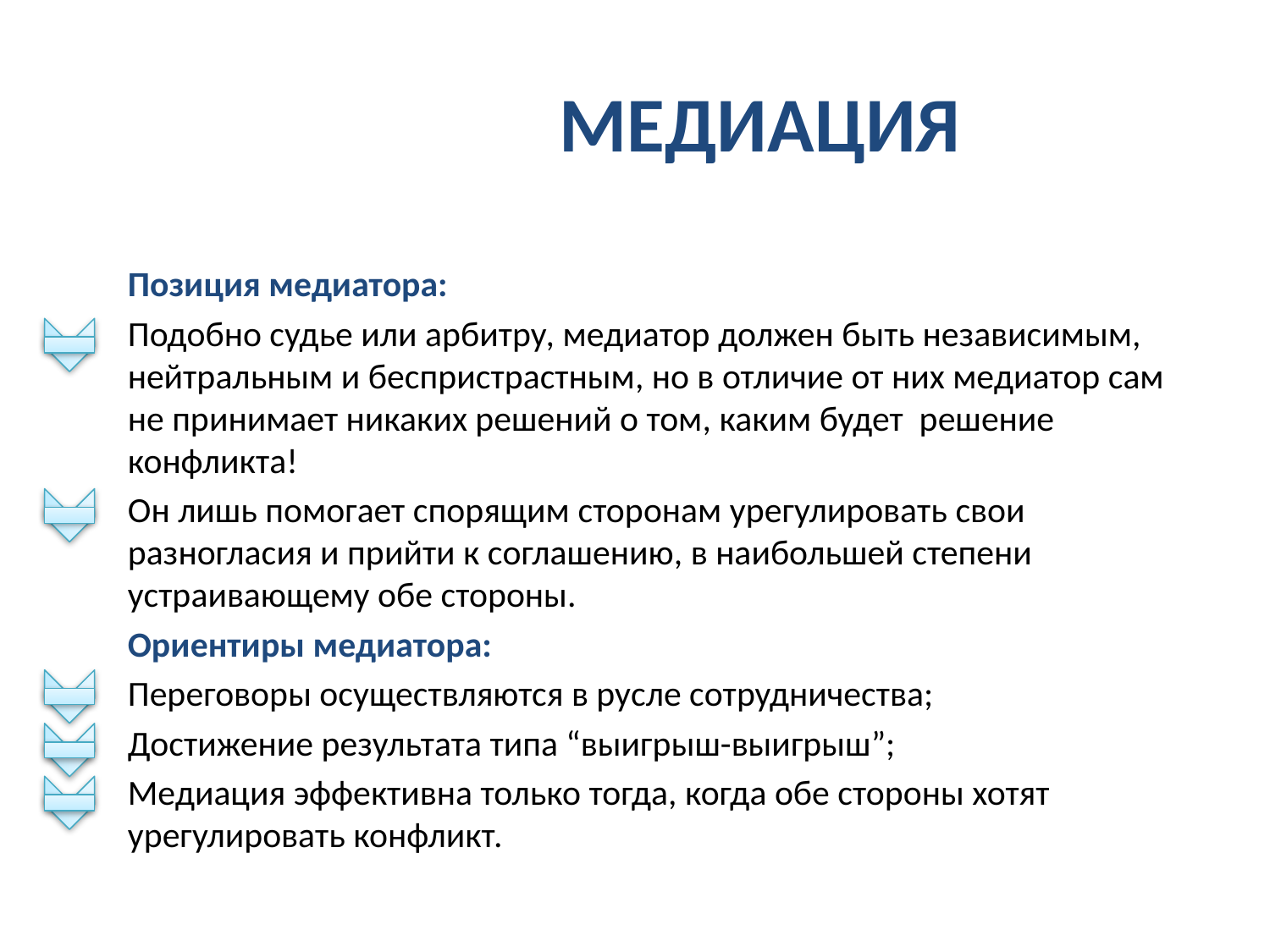

МЕДИАЦИЯ
Позиция медиатора:
Подобно судье или арбитру, медиатор должен быть независимым, нейтральным и беспристрастным, но в отличие от них медиатор сам не принимает никаких решений о том, каким будет  решение конфликта!
Он лишь помогает спорящим сторонам урегулировать свои разногласия и прийти к соглашению, в наибольшей степени устраивающему обе стороны.
Ориентиры медиатора:
Переговоры осуществляются в русле сотрудничества;
Достижение результата типа “выигрыш-выигрыш”;
Медиация эффективна только тогда, когда обе стороны хотят урегулировать конфликт.